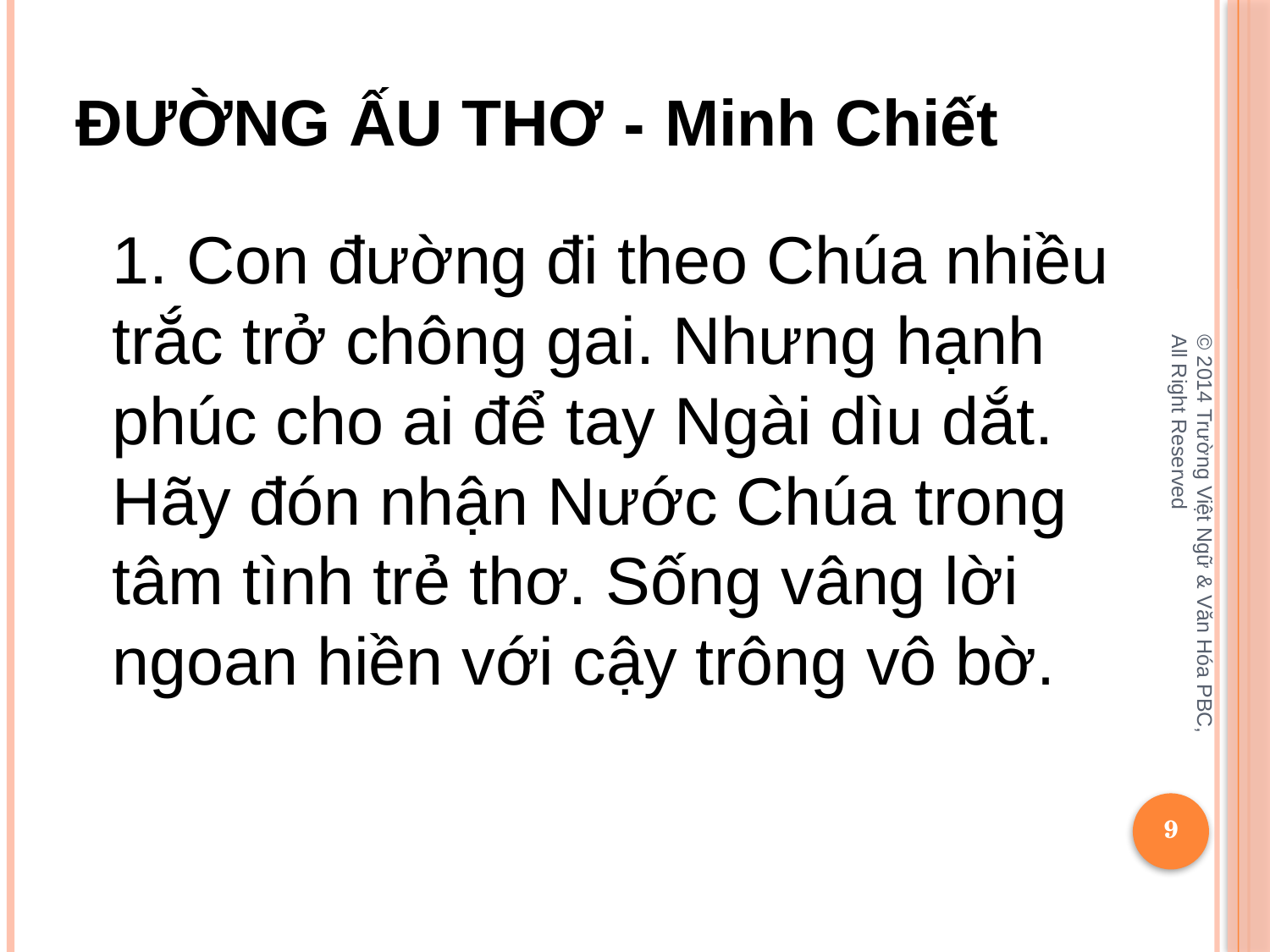

ĐƯỜNG ẤU THƠ - Minh Chiết
1. Con đường đi theo Chúa nhiều trắc trở chông gai. Nhưng hạnh phúc cho ai để tay Ngài dìu dắt. Hãy đón nhận Nước Chúa trong tâm tình trẻ thơ. Sống vâng lời ngoan hiền với cậy trông vô bờ.

© 2014 Trường Việt Ngữ & Văn Hóa PBC, All Right Reserved
9